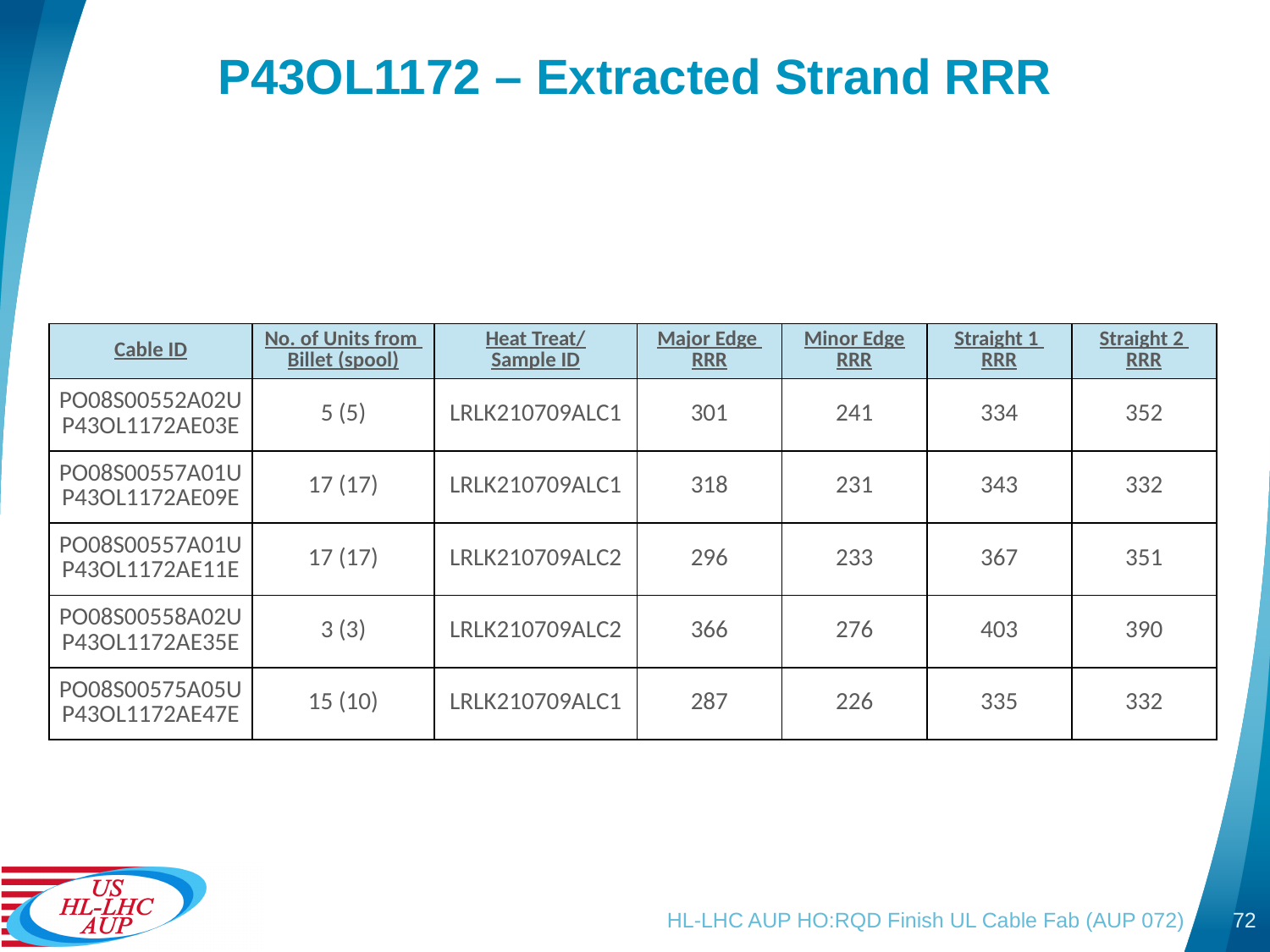

# P43OL1172 – Extracted Strand RRR
| Cable ID | No. of Units from Billet (spool) | Heat Treat/ Sample ID | Major Edge RRR | Minor Edge RRR | Straight 1 RRR | Straight 2 RRR |
| --- | --- | --- | --- | --- | --- | --- |
| PO08S00552A02U P43OL1172AE03E | 5 (5) | LRLK210709ALC1 | 301 | 241 | 334 | 352 |
| PO08S00557A01U P43OL1172AE09E | 17 (17) | LRLK210709ALC1 | 318 | 231 | 343 | 332 |
| PO08S00557A01U P43OL1172AE11E | 17 (17) | LRLK210709ALC2 | 296 | 233 | 367 | 351 |
| PO08S00558A02U P43OL1172AE35E | 3 (3) | LRLK210709ALC2 | 366 | 276 | 403 | 390 |
| PO08S00575A05U P43OL1172AE47E | 15 (10) | LRLK210709ALC1 | 287 | 226 | 335 | 332 |
HL-LHC AUP HO:RQD Finish UL Cable Fab (AUP 072)
72